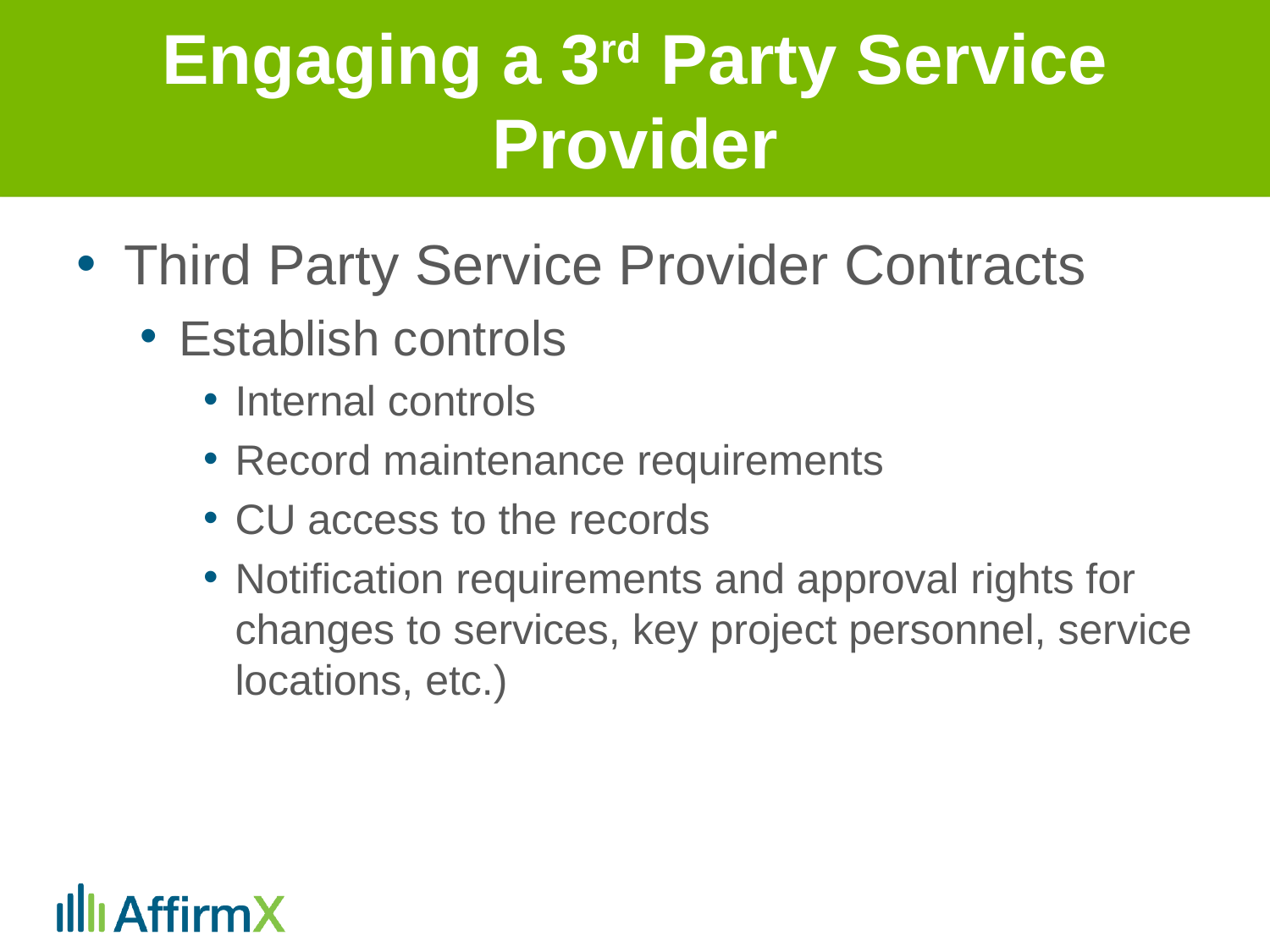

# Engaging a 3rd Party Service Provider
Third Party Service Provider Contracts
Establish controls
Internal controls
Record maintenance requirements
CU access to the records
Notification requirements and approval rights for changes to services, key project personnel, service locations, etc.)